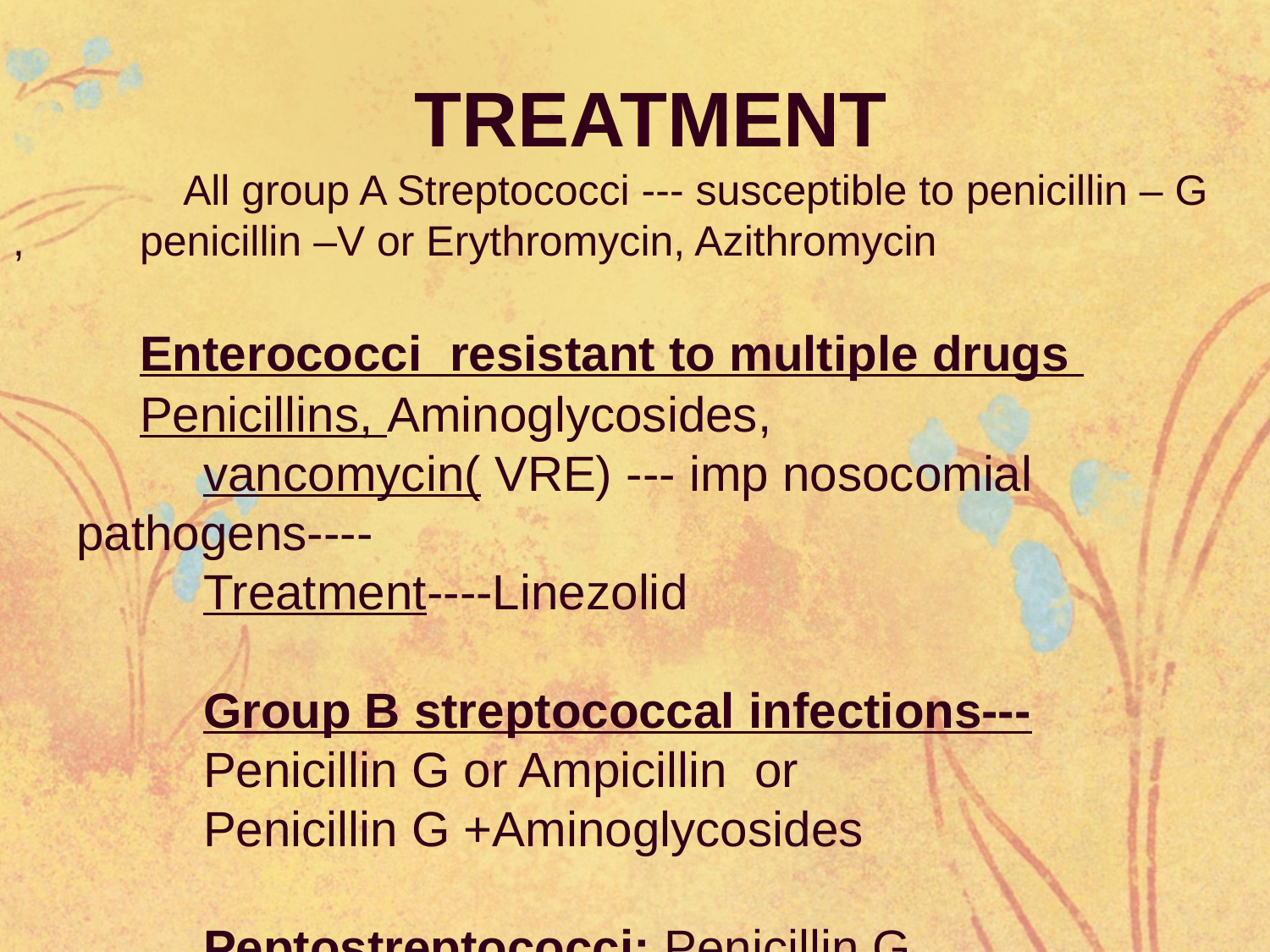

TREATMENT
         All group A Streptococci --- susceptible to penicillin – G  ,    	penicillin –V or Erythromycin, Azithromycin

  	Enterococci  resistant to multiple drugs
	Penicillins, Aminoglycosides,
	vancomycin( VRE) --- imp nosocomial pathogens----
	Treatment----Linezolid

 	Group B streptococcal infections---
	Penicillin G or Ampicillin  or
	Penicillin G +Aminoglycosides

	Peptostreptococci; Penicillin G